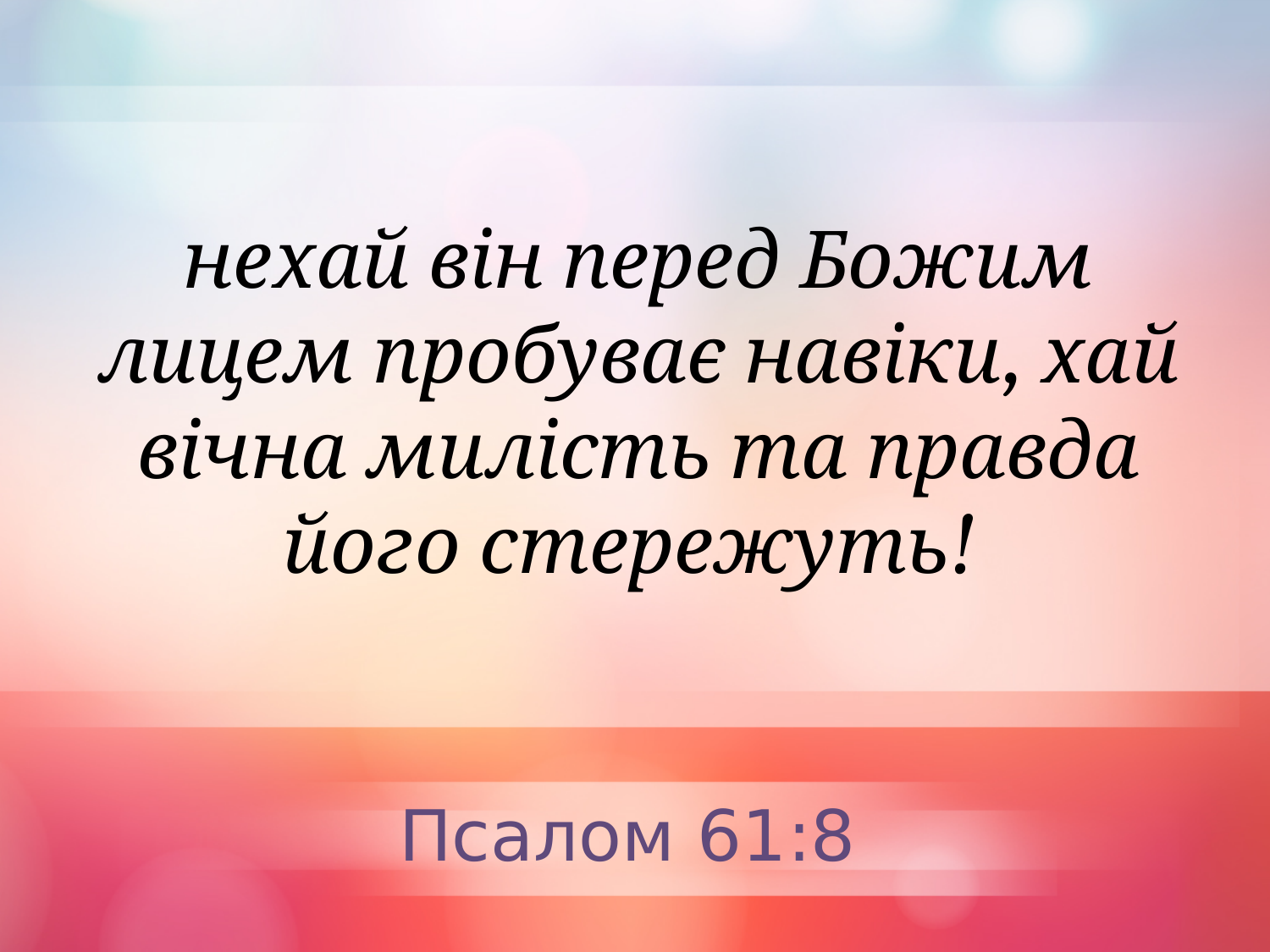

нехай він перед Божим
лицем пробуває навіки, хай вічна милість та правда його стережуть!

Псалом 61:8